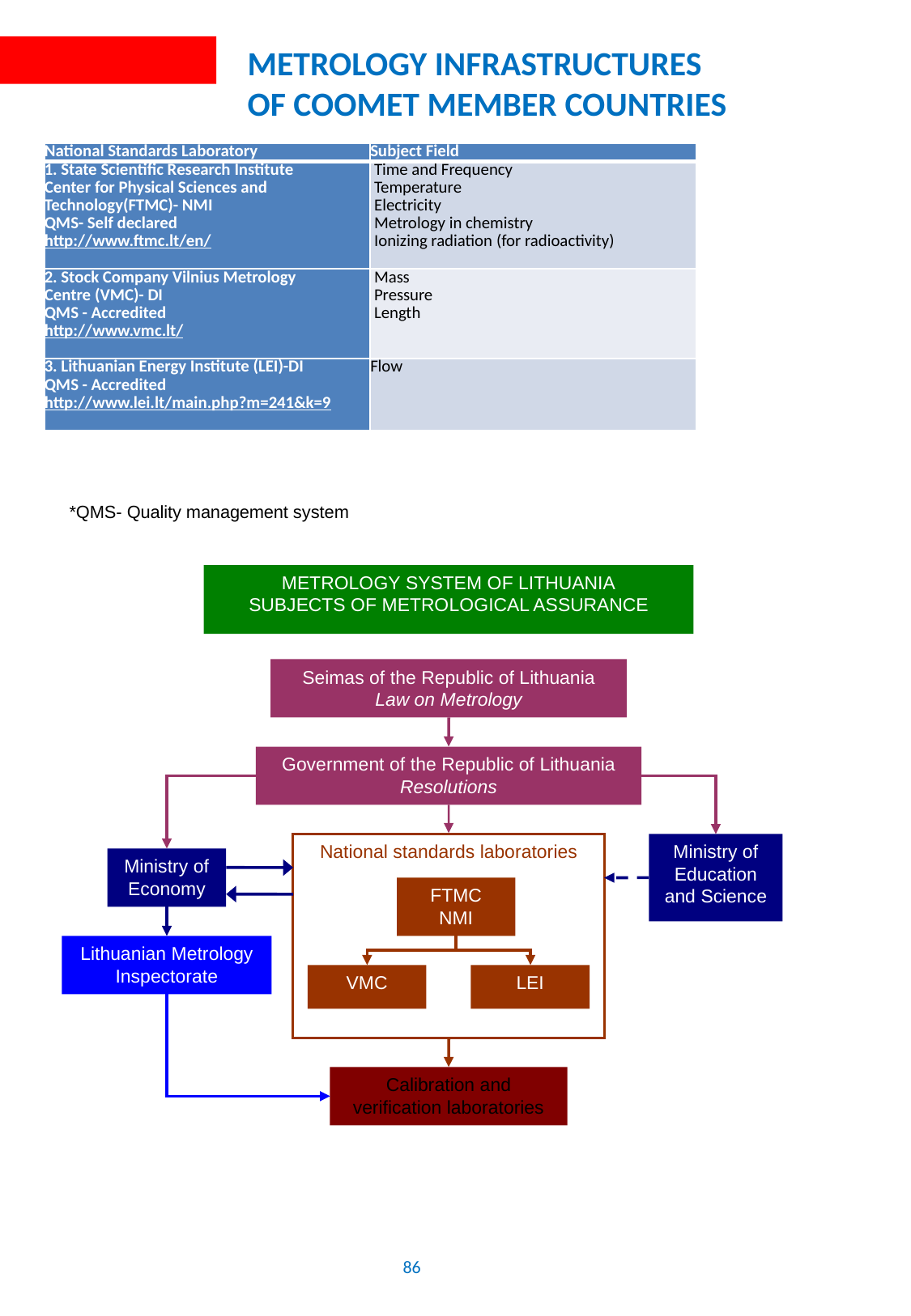

# Metrology infrastructures of COOMET Member Countries
National Standards Laboratories

| National Standards Laboratory | Subject Field |
| --- | --- |
| 1. State Scientific Research Institute Center for Physical Sciences and Technology(FTMC)- NMI QMS- Self declared http://www.ftmc.lt/en/ | Time and Frequency  Temperature  Electricity  Metrology in chemistry  Ionizing radiation (for radioactivity) |
| 2. Stock Company Vilnius Metrology Centre (VMC)- DI QMS - Accredited http://www.vmc.lt/ | Mass  Pressure  Length |
| 3. Lithuanian Energy Institute (LEI)-DI QMS - Accredited http://www.lei.lt/main.php?m=241&k=9 | Flow |
*QMS- Quality management system

METROLOGY SYSTEM OF LITHUANIA
SUBJECTS OF METROLOGICAL ASSURANCE
Seimas of the Republic of Lithuania Law on Metrology

Government of the Republic of Lithuania Resolutions

National standards laboratories
FTMC
NMI

VMC
LEI
Ministry of Education and Science
Ministry of Economy

Lithuanian Metrology Inspectorate

Calibration and verification laboratories